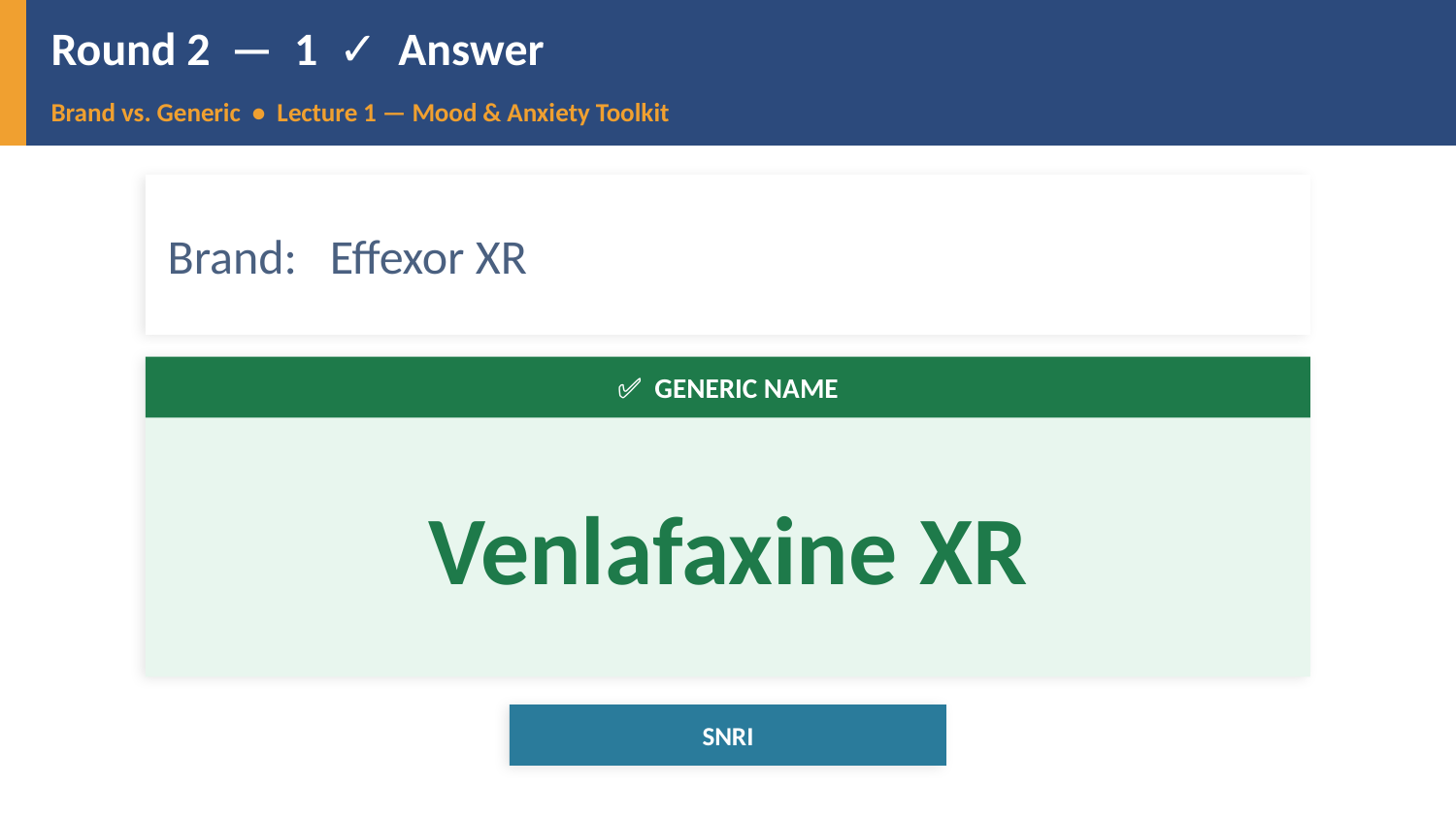

Round 2  —  1  ✓  Answer
Brand vs. Generic  •  Lecture 1 — Mood & Anxiety Toolkit

Brand:   Effexor XR

✅  GENERIC NAME
Venlafaxine XR

SNRI